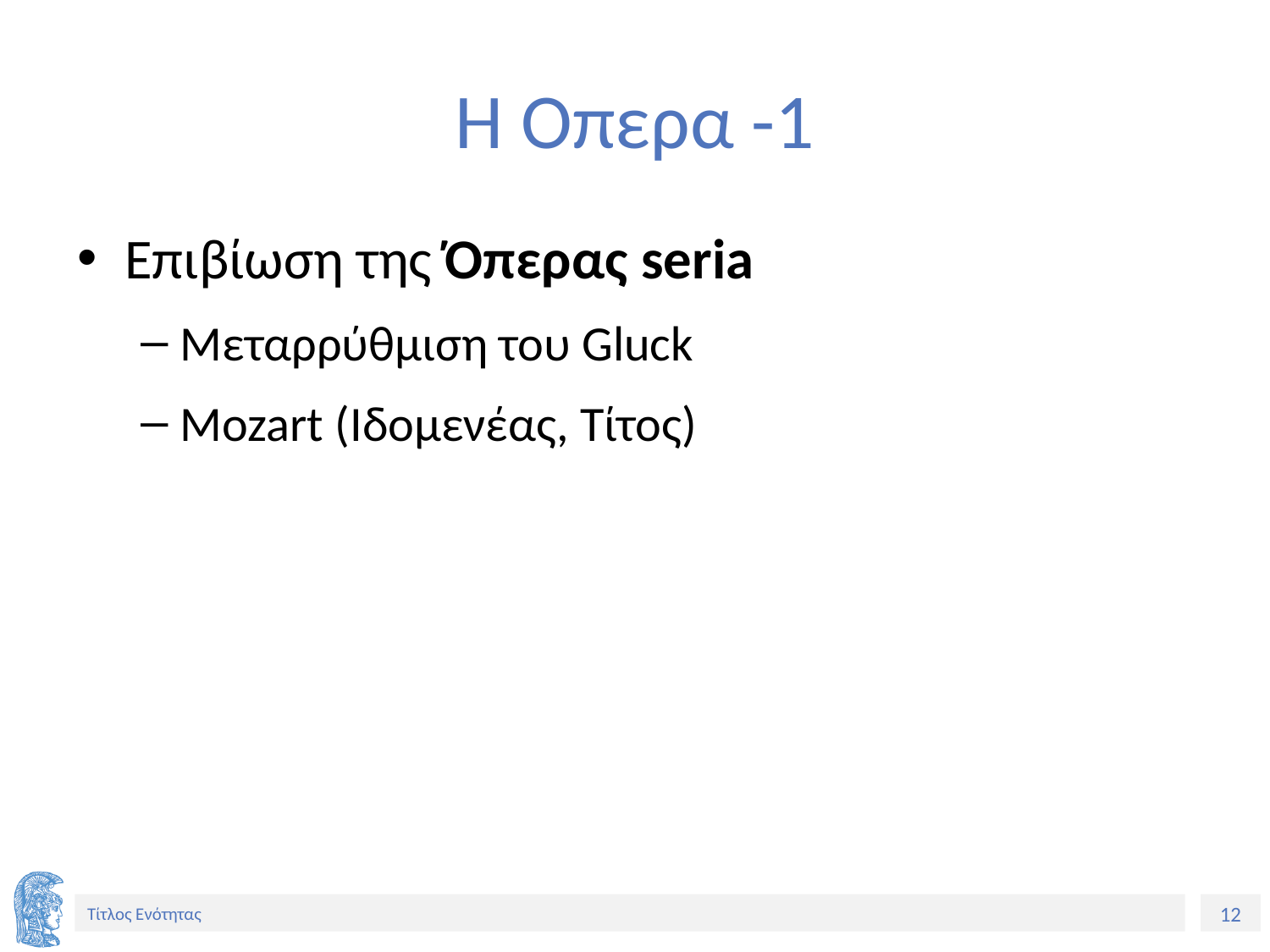

# Η Όπερα -1
Επιβίωση της Όπερας seria
Μεταρρύθμιση του Gluck
Mozart (Ιδομενέας, Τίτος)